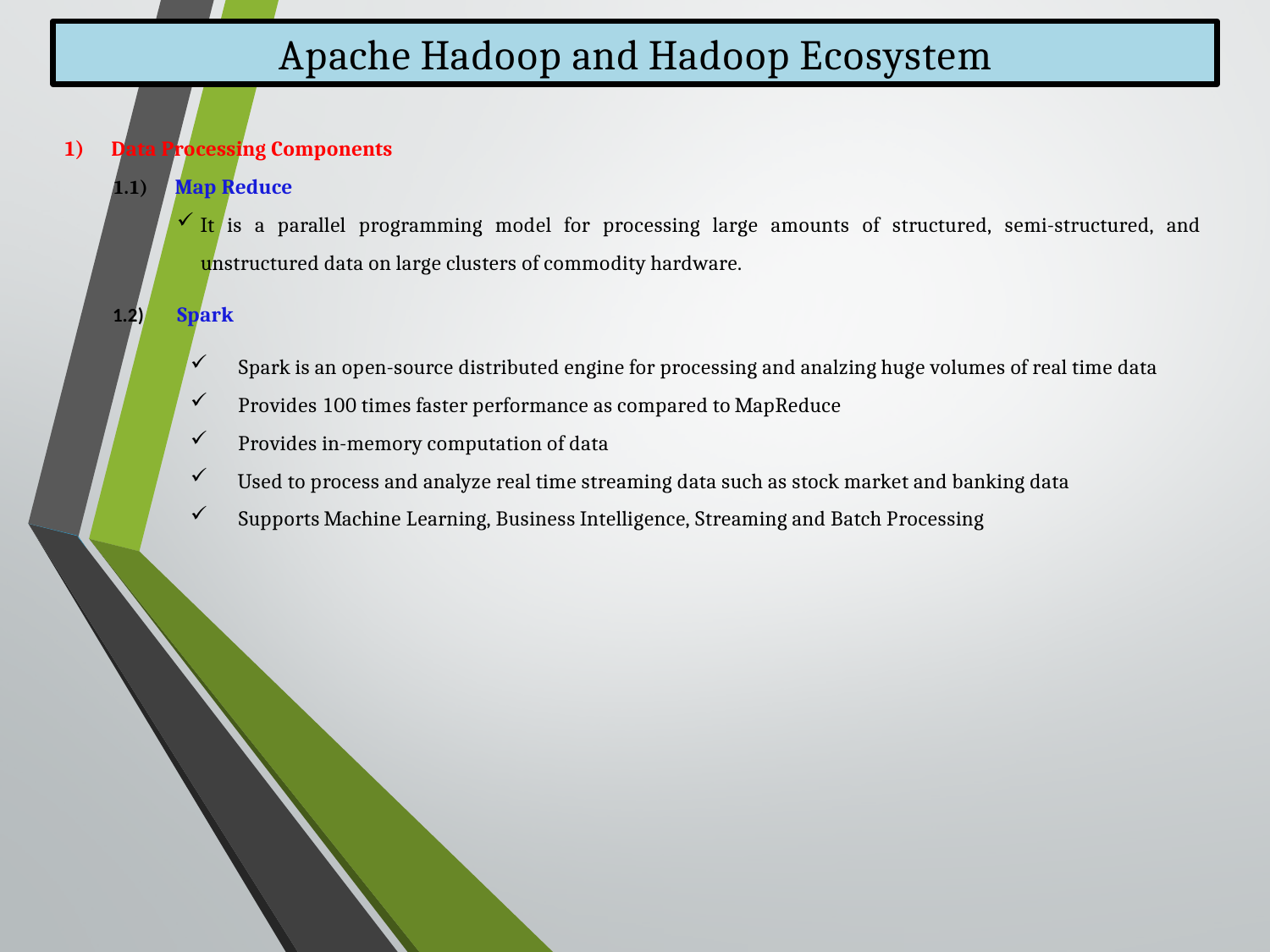

Apache Hadoop and Hadoop Ecosystem
Data Processing Components
1.1)	Map Reduce
It is a parallel programming model for processing large amounts of structured, semi-structured, and unstructured data on large clusters of commodity hardware.
1.2)	Spark
Spark is an open-source distributed engine for processing and analzing huge volumes of real time data
Provides 100 times faster performance as compared to MapReduce
Provides in-memory computation of data
Used to process and analyze real time streaming data such as stock market and banking data
Supports Machine Learning, Business Intelligence, Streaming and Batch Processing